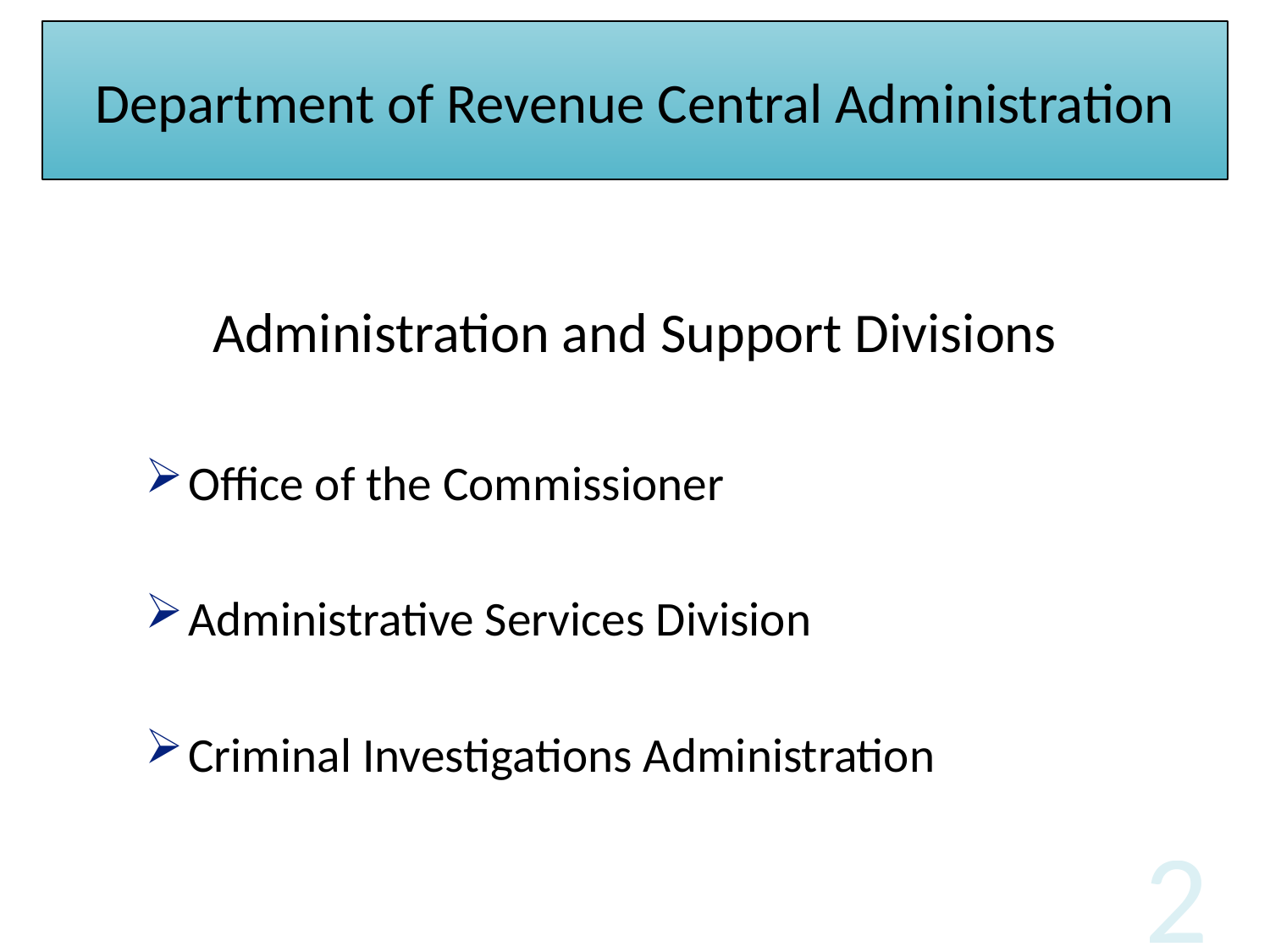

Department of Revenue Central Administration

Administration and Support Divisions

Office of the Commissioner

Administrative Services Division

Criminal Investigations Administration

2